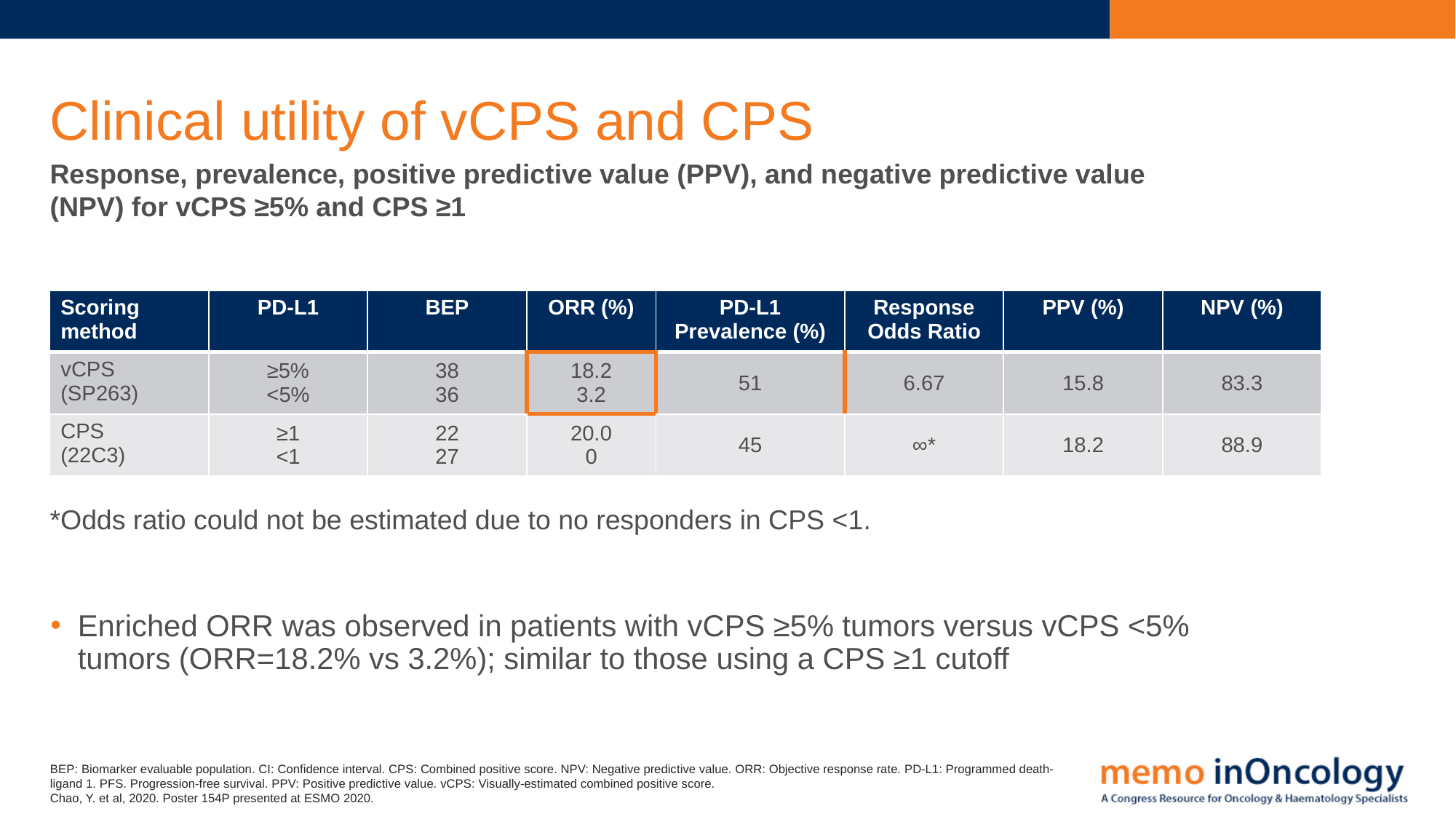

# Clinical utility of vCPS and CPS
Response, prevalence, positive predictive value (PPV), and negative predictive value (NPV) for vCPS ≥5% and CPS ≥1
| Scoring method | PD-L1 | BEP | ORR (%) | PD-L1 Prevalence (%) | Response Odds Ratio | PPV (%) | NPV (%) |
| --- | --- | --- | --- | --- | --- | --- | --- |
| vCPS (SP263) | ≥5% <5% | 38 36 | 18.2 3.2 | 51 | 6.67 | 15.8 | 83.3 |
| CPS  (22C3) | ≥1 <1 | 22 27 | 20.0 0 | 45 | ∞\* | 18.2 | 88.9 |
*Odds ratio could not be estimated due to no responders in CPS <1.
Enriched ORR was observed in patients with vCPS ≥5% tumors versus vCPS <5% tumors (ORR=18.2% vs 3.2%); similar to those using a CPS ≥1 cutoff
BEP: Biomarker evaluable population. CI: Confidence interval. CPS: Combined positive score. NPV: Negative predictive value. ORR: Objective response rate. PD-L1: Programmed death-ligand 1. PFS. Progression-free survival. PPV: Positive predictive value. vCPS: Visually‑estimated combined positive score.
Chao, Y. et al, 2020. Poster 154P presented at ESMO 2020.